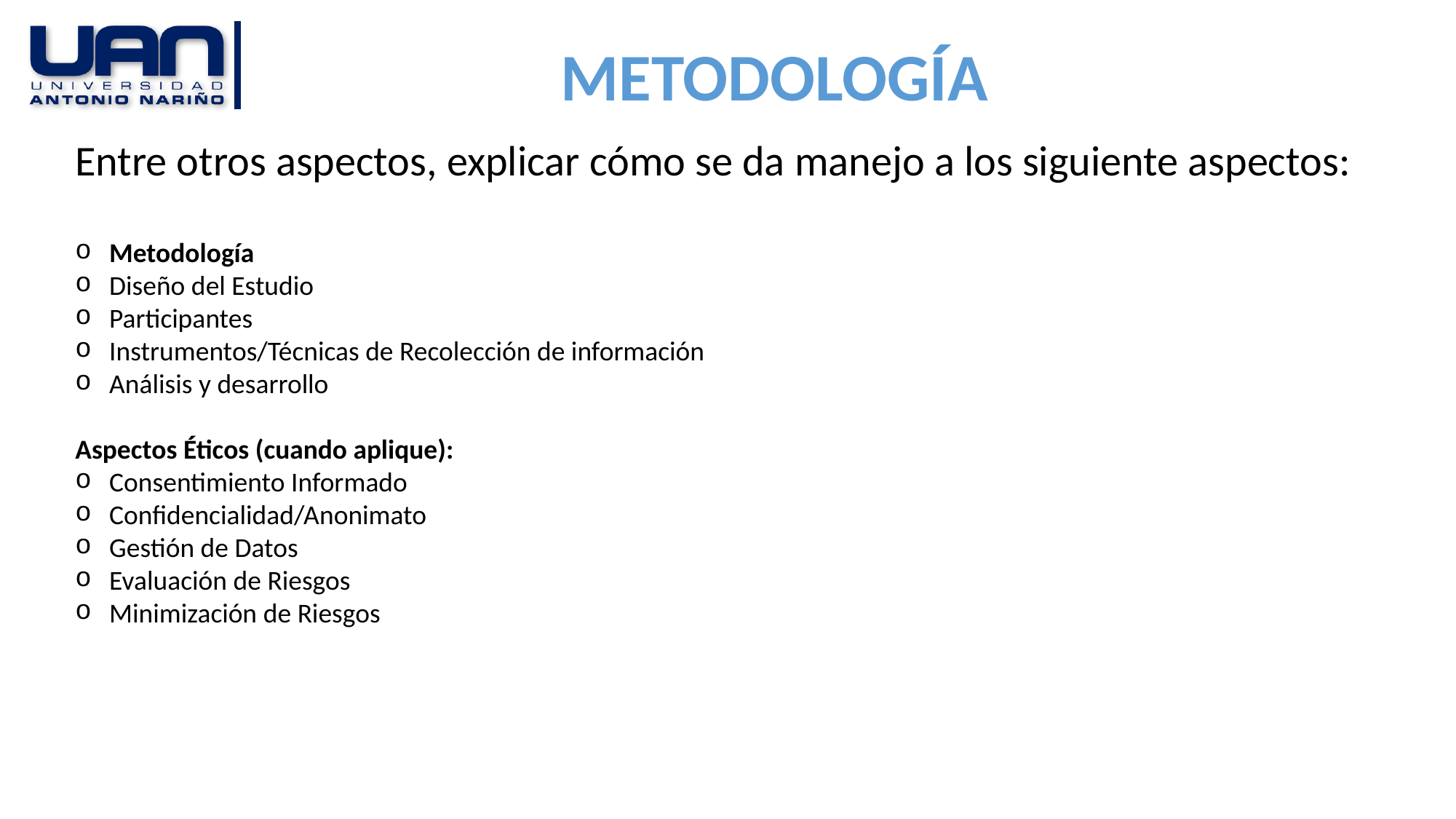

METODOLOGÍA
Entre otros aspectos, explicar cómo se da manejo a los siguiente aspectos:

Metodología
Diseño del Estudio
Participantes
Instrumentos/Técnicas de Recolección de información
Análisis y desarrollo

Aspectos Éticos (cuando aplique):
Consentimiento Informado
Confidencialidad/Anonimato
Gestión de Datos
Evaluación de Riesgos
Minimización de Riesgos